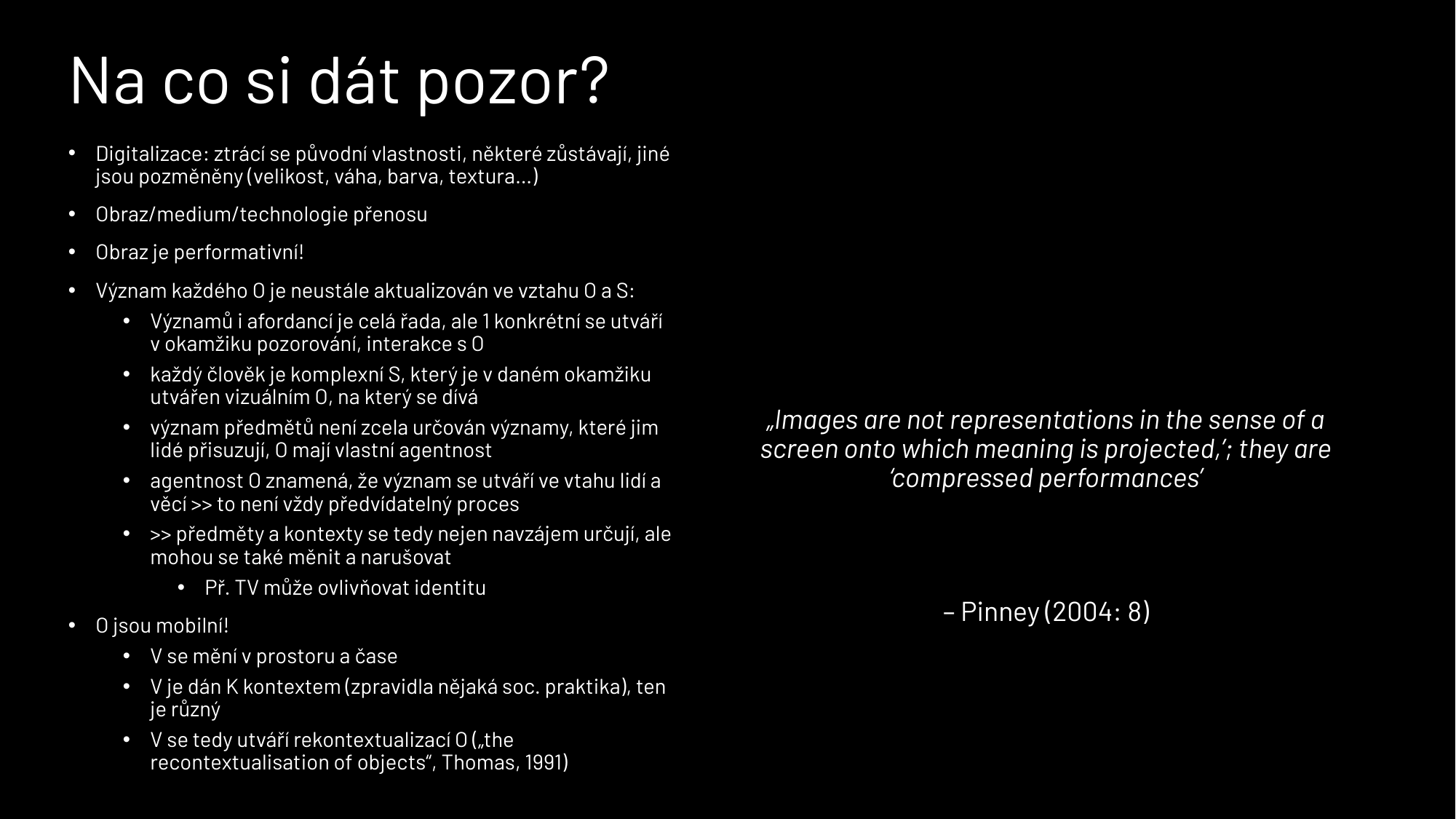

# Na co si dát pozor?
Digitalizace: ztrácí se původní vlastnosti, některé zůstávají, jiné jsou pozměněny (velikost, váha, barva, textura…)
Obraz/medium/technologie přenosu
Obraz je performativní!
Význam každého O je neustále aktualizován ve vztahu O a S:
Významů i afordancí je celá řada, ale 1 konkrétní se utváří v okamžiku pozorování, interakce s O
každý člověk je komplexní S, který je v daném okamžiku utvářen vizuálním O, na který se dívá
význam předmětů není zcela určován významy, které jim lidé přisuzují, O mají vlastní agentnost
agentnost O znamená, že význam se utváří ve vtahu lidí a věcí >> to není vždy předvídatelný proces
>> předměty a kontexty se tedy nejen navzájem určují, ale mohou se také měnit a narušovat
Př. TV může ovlivňovat identitu
O jsou mobilní!
V se mění v prostoru a čase
V je dán K kontextem (zpravidla nějaká soc. praktika), ten je různý
V se tedy utváří rekontextualizací O („the recontextualisation of objects“, Thomas, 1991)

„Images are not representations in the sense of a screen onto which meaning is projected,’; they are ‘compressed performances’

– Pinney (2004: 8)